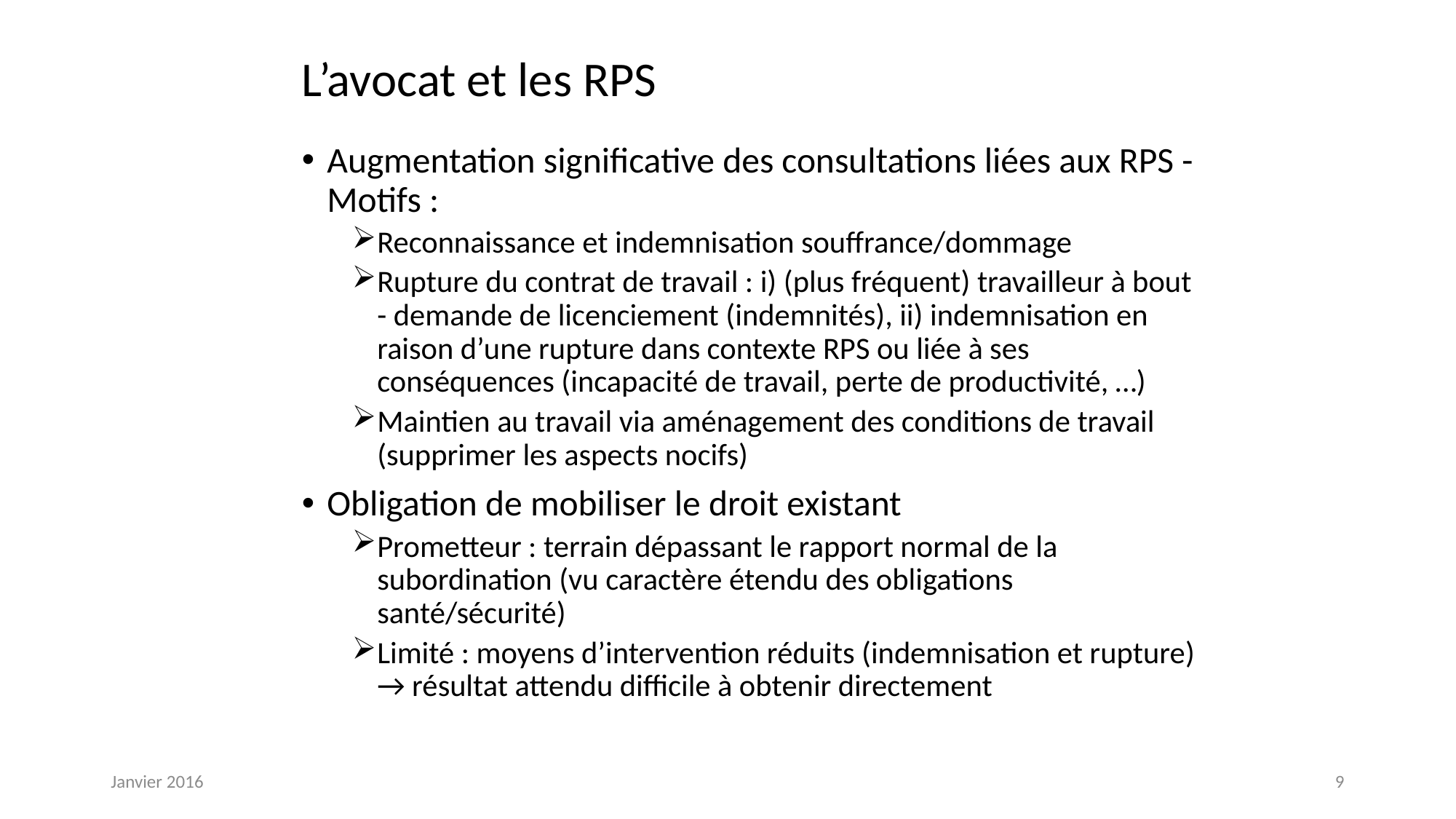

# L’avocat et les RPS
Augmentation significative des consultations liées aux RPS - Motifs :
Reconnaissance et indemnisation souffrance/dommage
Rupture du contrat de travail : i) (plus fréquent) travailleur à bout - demande de licenciement (indemnités), ii) indemnisation en raison d’une rupture dans contexte RPS ou liée à ses conséquences (incapacité de travail, perte de productivité, …)
Maintien au travail via aménagement des conditions de travail (supprimer les aspects nocifs)
Obligation de mobiliser le droit existant
Prometteur : terrain dépassant le rapport normal de la subordination (vu caractère étendu des obligations santé/sécurité)
Limité : moyens d’intervention réduits (indemnisation et rupture) → résultat attendu difficile à obtenir directement
Janvier 2016
9